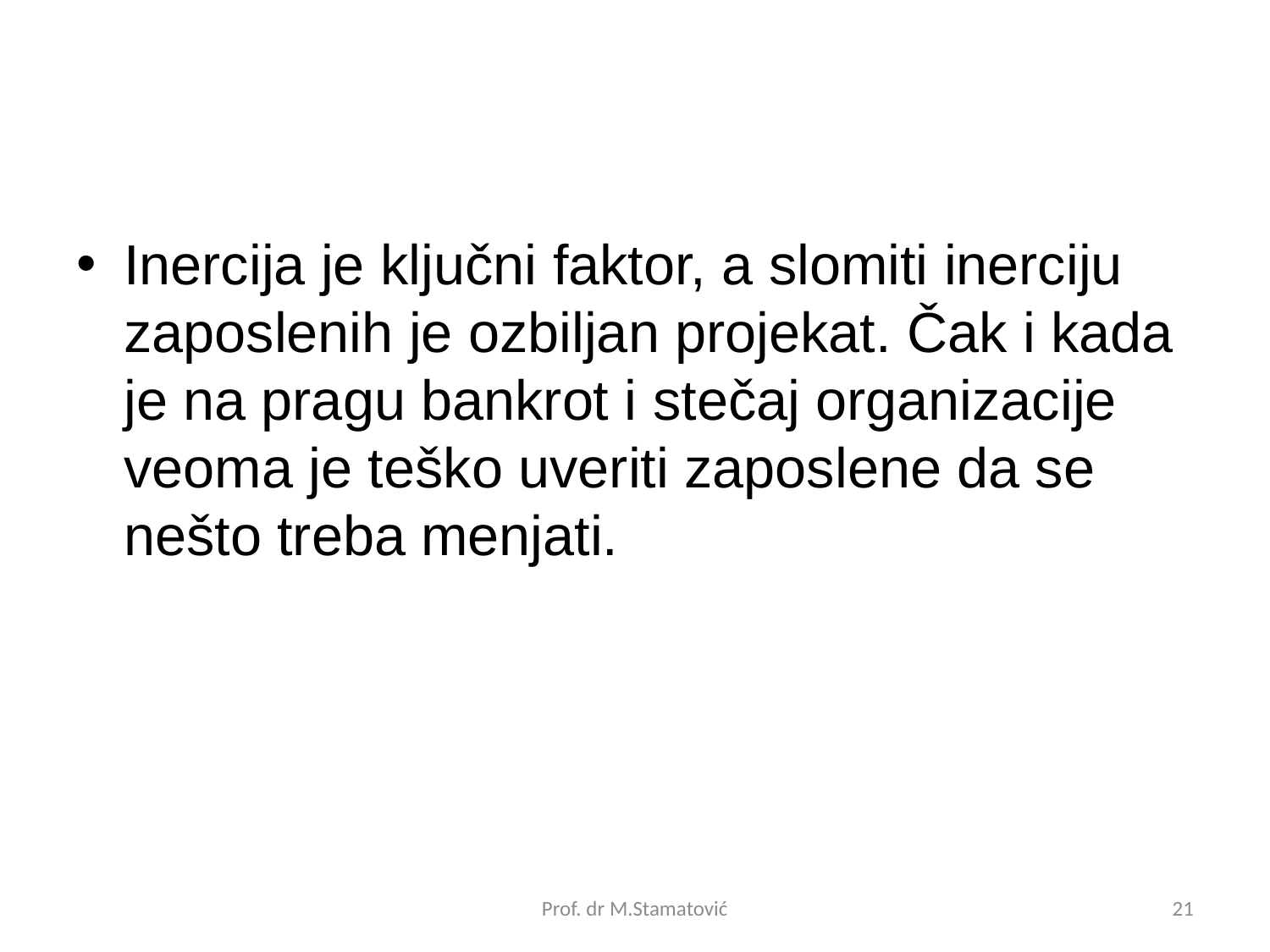

Inercija je ključni faktor, a slomiti inerciju zaposlenih je ozbiljan projekat. Čak i kada je na pragu bankrot i stečaj organizacije veoma je teško uveriti zaposlene da se nešto treba menjati.

Prof. dr M.Stamatović
21